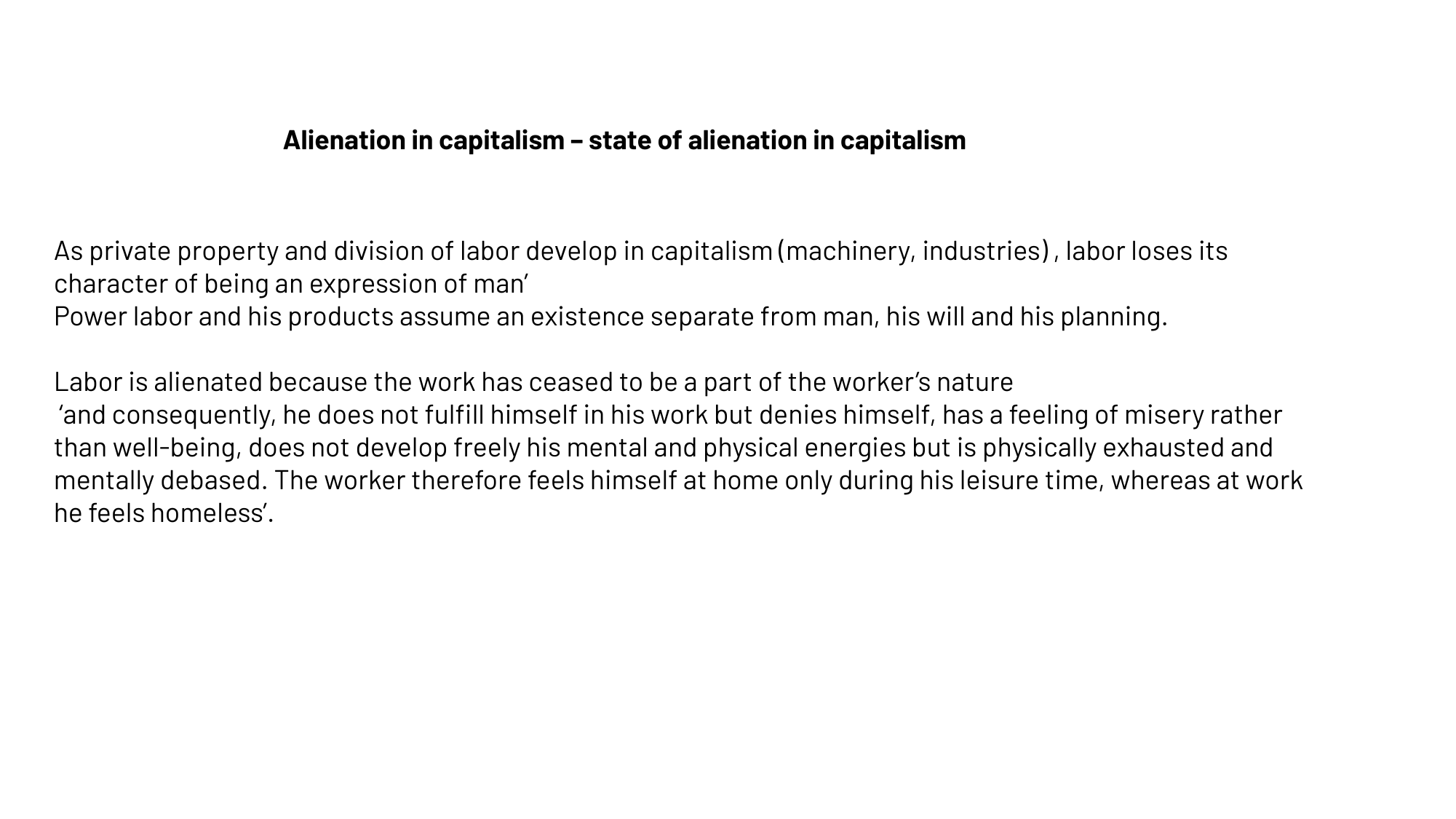

Alienation in capitalism – state of alienation in capitalism
As private property and division of labor develop in capitalism (machinery, industries) , labor loses its character of being an expression of man’
Power labor and his products assume an existence separate from man, his will and his planning.

Labor is alienated because the work has ceased to be a part of the worker’s nature
 ‘and consequently, he does not fulfill himself in his work but denies himself, has a feeling of misery rather than well-being, does not develop freely his mental and physical energies but is physically exhausted and mentally debased. The worker therefore feels himself at home only during his leisure time, whereas at work he feels homeless’.